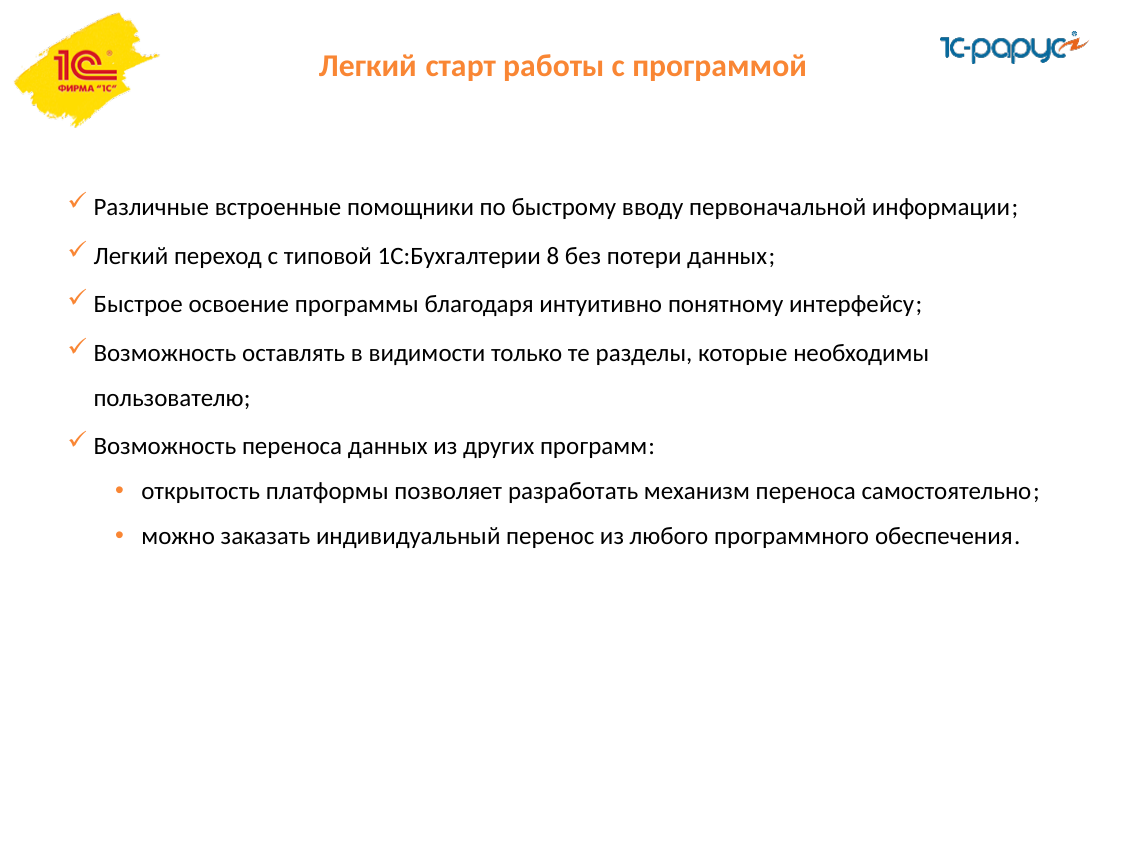

Легкий старт работы с программой
Различные встроенные помощники по быстрому вводу первоначальной информации;
Легкий переход с типовой 1С:Бухгалтерии 8 без потери данных;
Быстрое освоение программы благодаря интуитивно понятному интерфейсу;
Возможность оставлять в видимости только те разделы, которые необходимы пользователю;
Возможность переноса данных из других программ:
открытость платформы позволяет разработать механизм переноса самостоятельно;
можно заказать индивидуальный перенос из любого программного обеспечения.